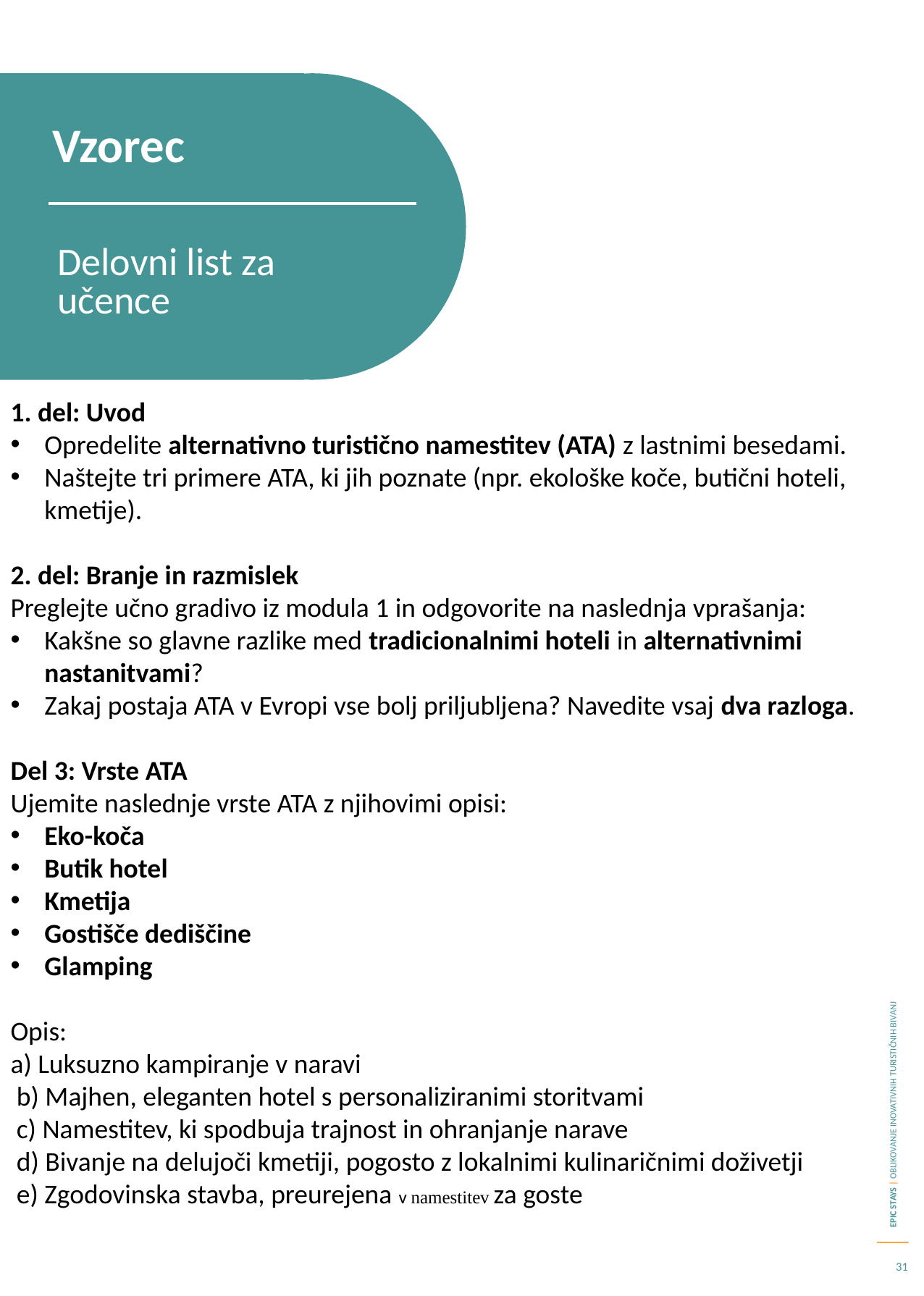

Vzorec
Delovni list za učence

1. del: Uvod
Opredelite alternativno turistično namestitev (ATA) z lastnimi besedami.
Naštejte tri primere ATA, ki jih poznate (npr. ekološke koče, butični hoteli, kmetije).
2. del: Branje in razmislek
Preglejte učno gradivo iz modula 1 in odgovorite na naslednja vprašanja:
Kakšne so glavne razlike med tradicionalnimi hoteli in alternativnimi nastanitvami?
Zakaj postaja ATA v Evropi vse bolj priljubljena? Navedite vsaj dva razloga.
Del 3: Vrste ATA
Ujemite naslednje vrste ATA z njihovimi opisi:
Eko-koča
Butik hotel
Kmetija
Gostišče dediščine
Glamping

Opis:
a) Luksuzno kampiranje v naravi
 b) Majhen, eleganten hotel s personaliziranimi storitvami
 c) Namestitev, ki spodbuja trajnost in ohranjanje narave
 d) Bivanje na delujoči kmetiji, pogosto z lokalnimi kulinaričnimi doživetji
 e) Zgodovinska stavba, preurejena v namestitev za goste

31